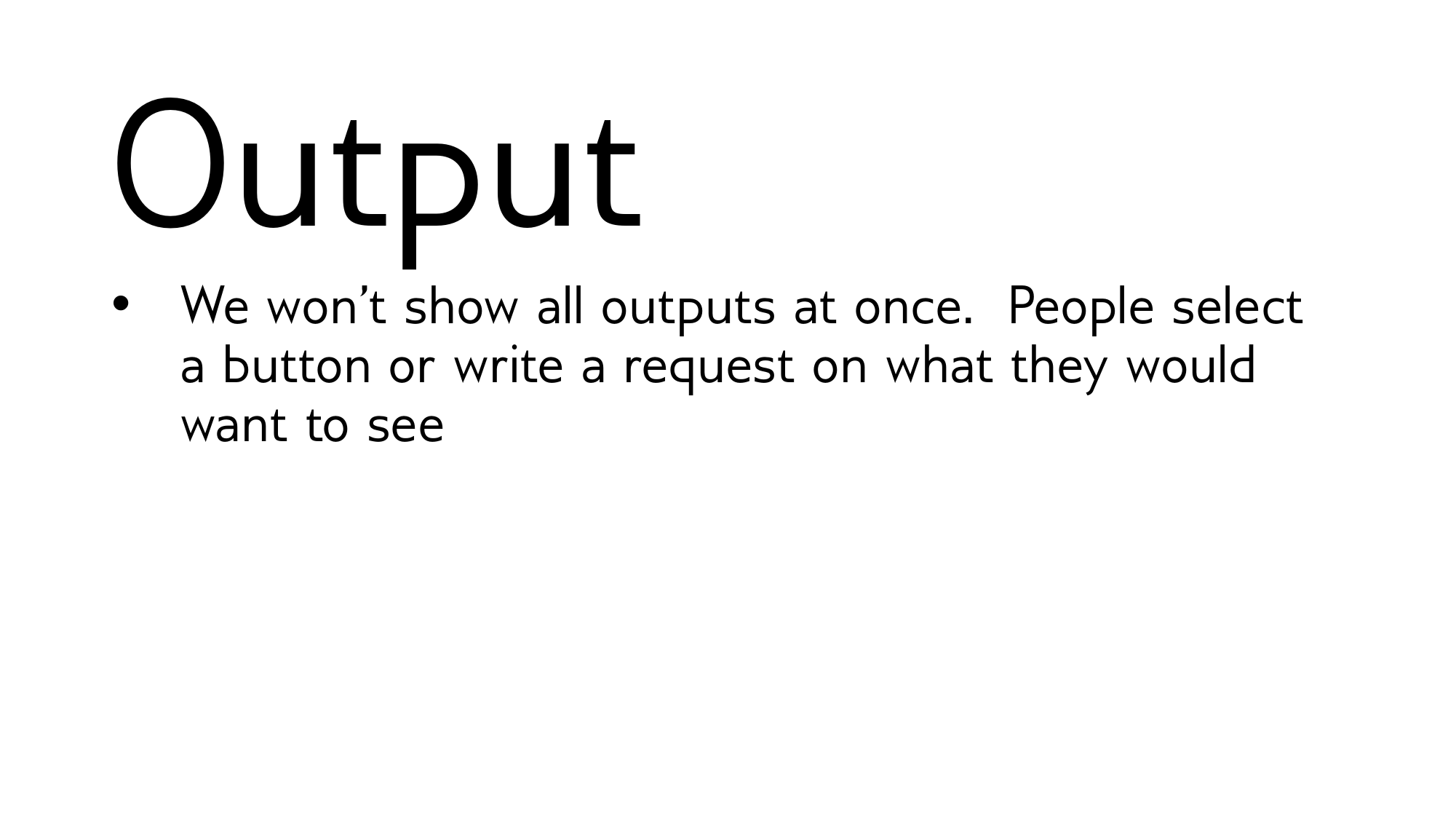

# Output
We won’t show all outputs at once.  People select a button or write a request on what they would want to see